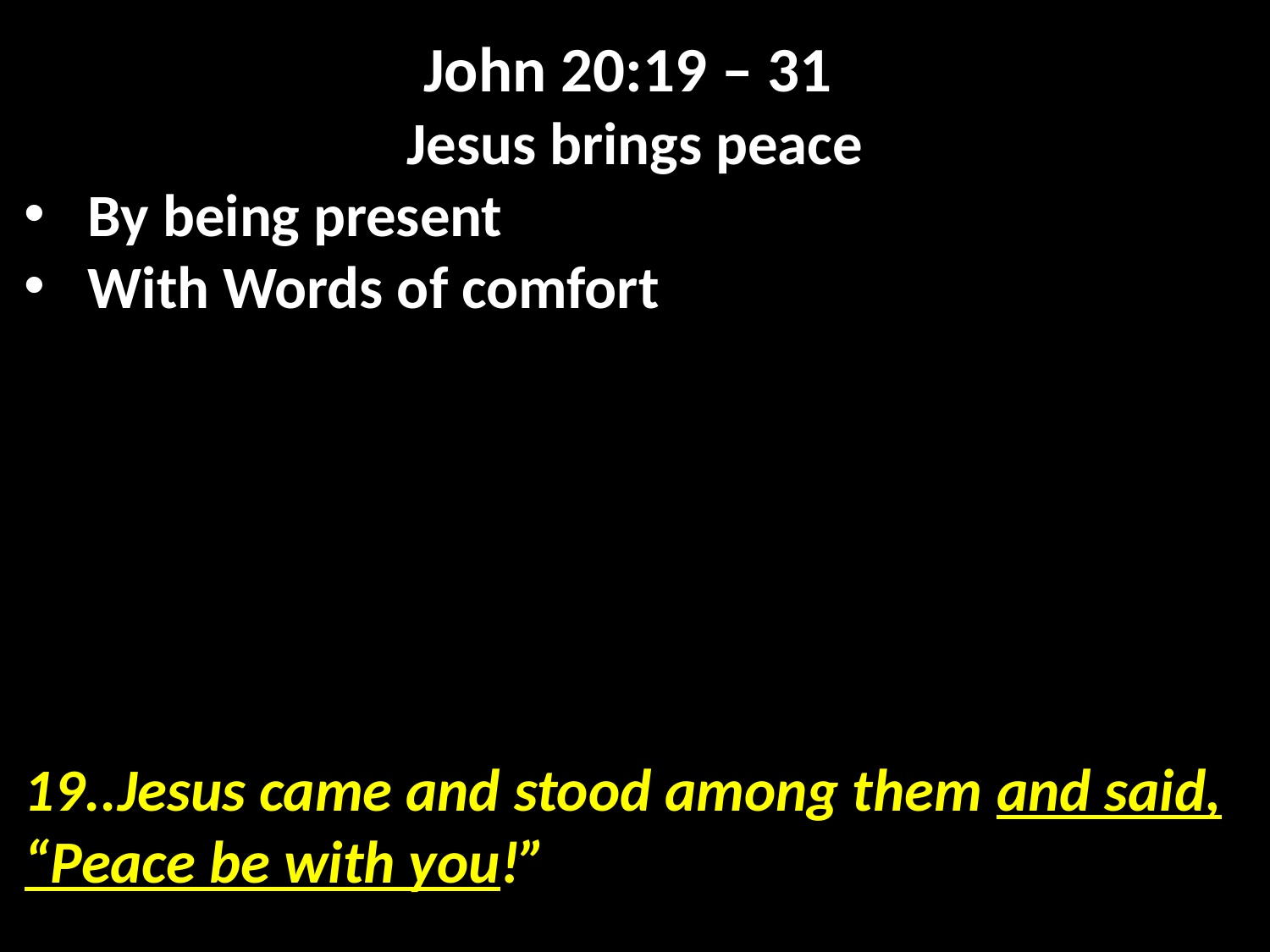

John 20:19 – 31
Jesus brings peace
By being present
With Words of comfort

19..Jesus came and stood among them and said, “Peace be with you!”